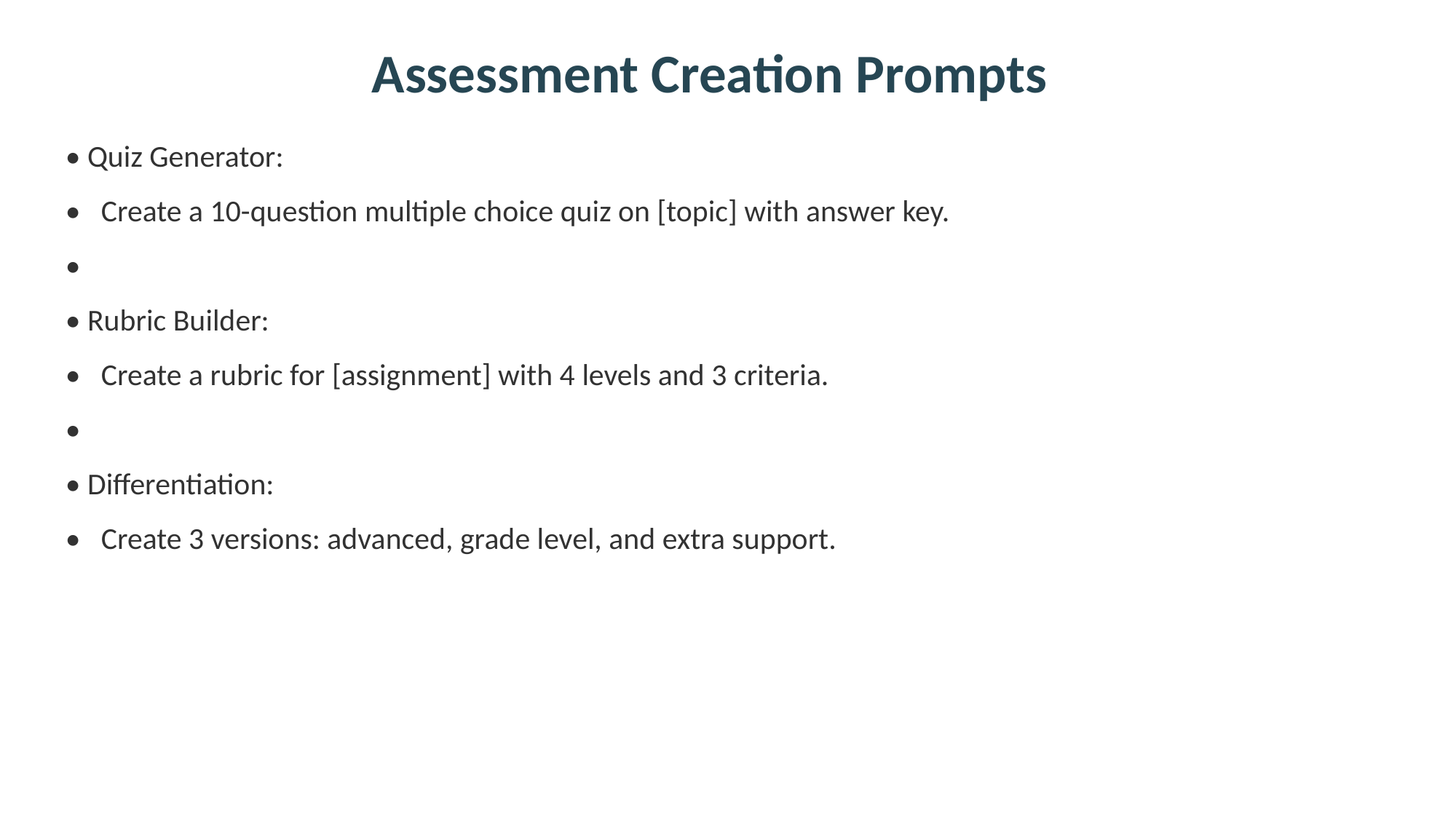

Assessment Creation Prompts
• Quiz Generator:
•   Create a 10-question multiple choice quiz on [topic] with answer key.
•
• Rubric Builder:
•   Create a rubric for [assignment] with 4 levels and 3 criteria.
•
• Differentiation:
•   Create 3 versions: advanced, grade level, and extra support.